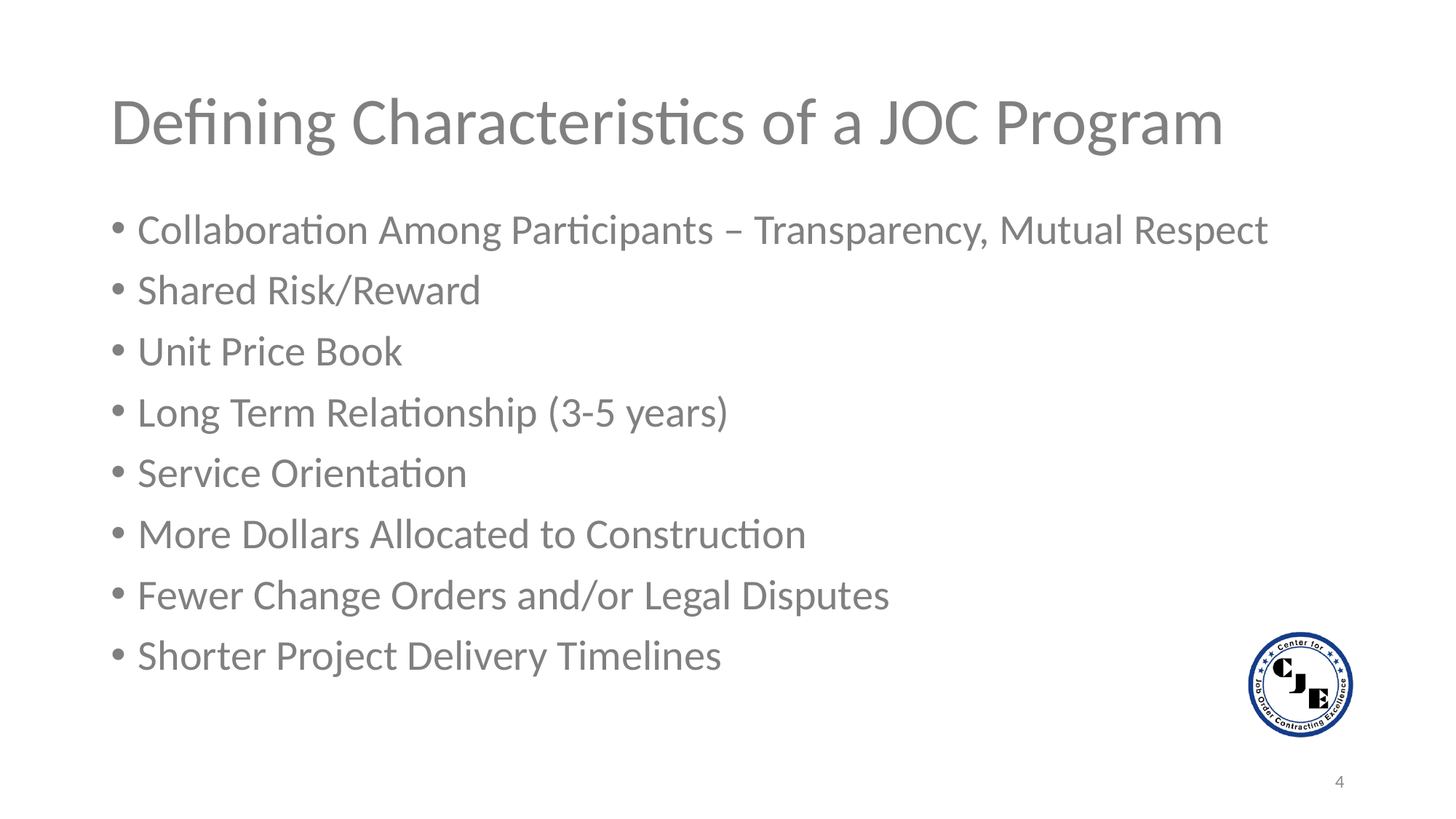

# Defining Characteristics of a JOC Program
Collaboration Among Participants – Transparency, Mutual Respect
Shared Risk/Reward
Unit Price Book
Long Term Relationship (3-5 years)
Service Orientation
More Dollars Allocated to Construction
Fewer Change Orders and/or Legal Disputes
Shorter Project Delivery Timelines

4